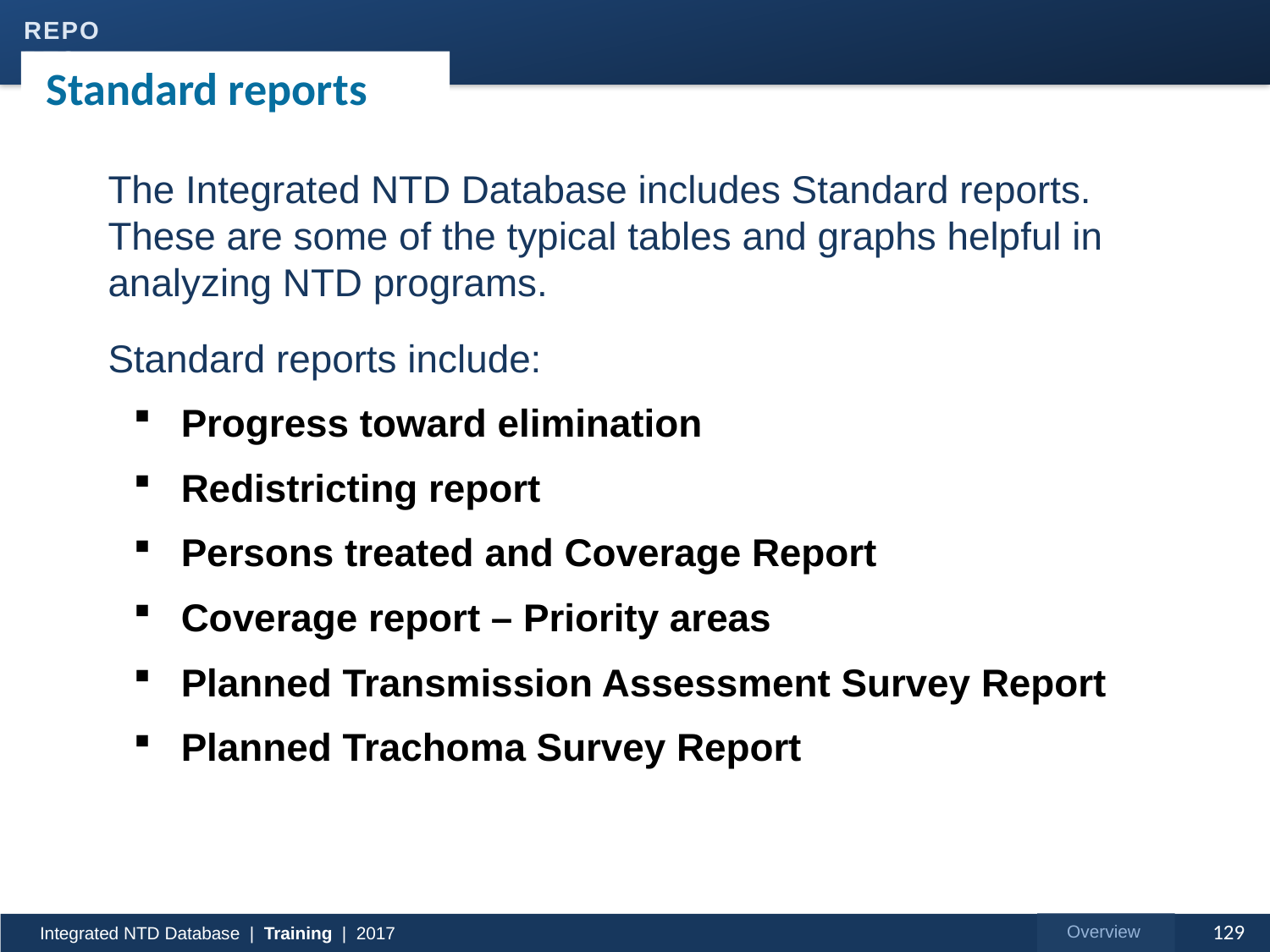

reports
# Standard reports
The Integrated NTD Database includes Standard reports. These are some of the typical tables and graphs helpful in analyzing NTD programs.
Standard reports include:
Progress toward elimination
Redistricting report
Persons treated and Coverage Report
Coverage report – Priority areas
Planned Transmission Assessment Survey Report
Planned Trachoma Survey Report